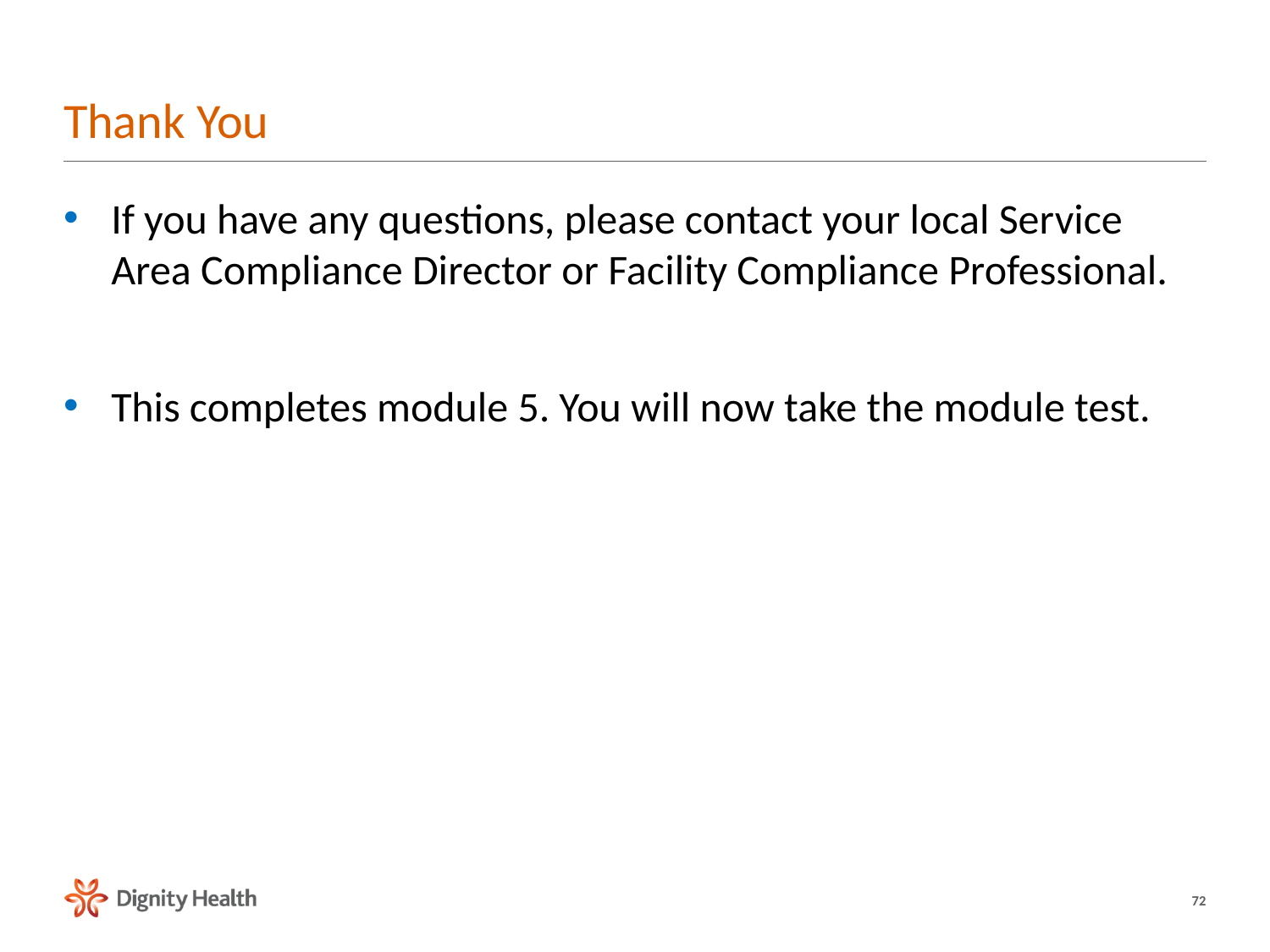

# Thank You
If you have any questions, please contact your local Service Area Compliance Director or Facility Compliance Professional.

This completes module 5. You will now take the module test.

72